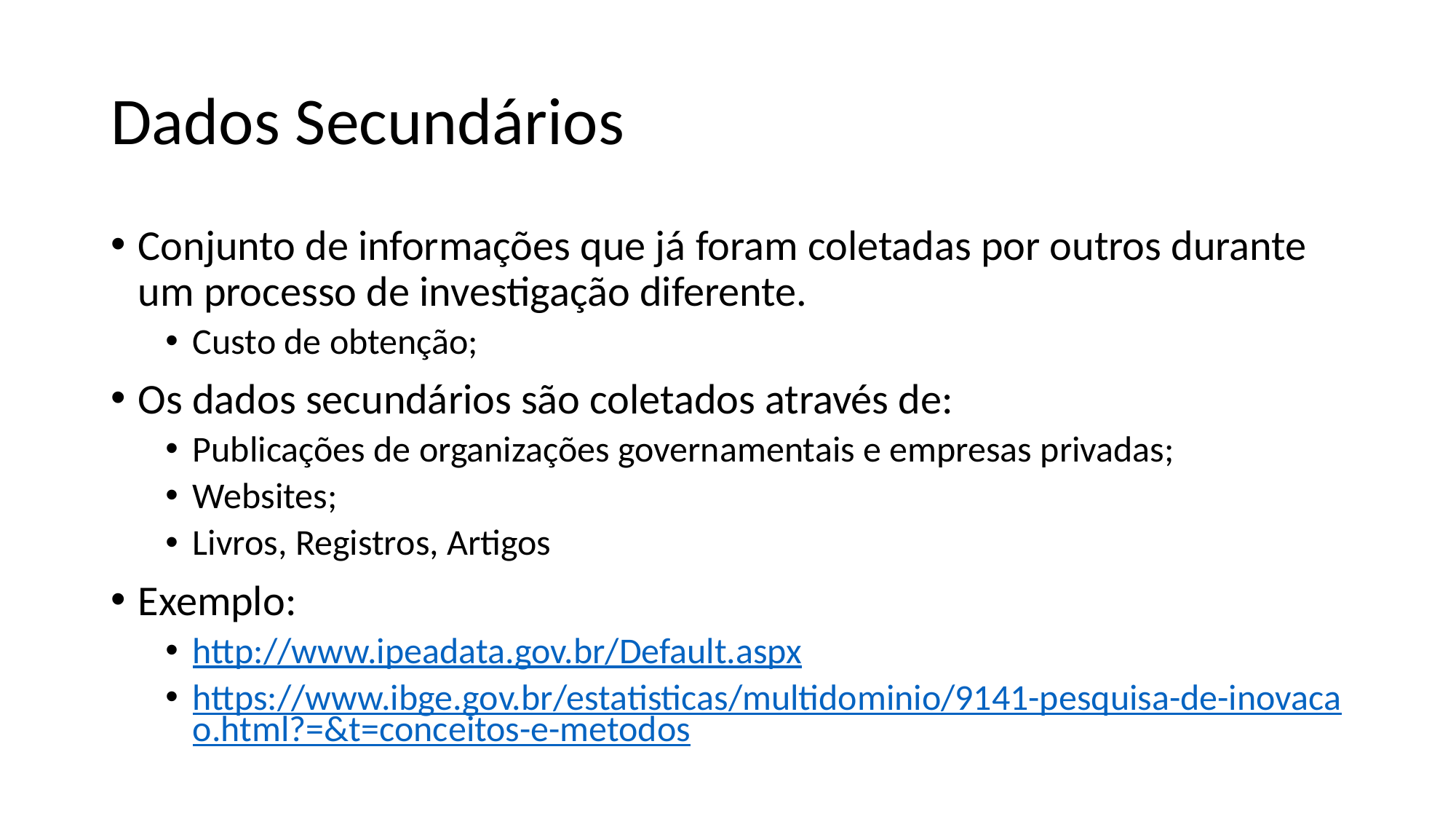

# Dados Secundários
Conjunto de informações que já foram coletadas por outros durante um processo de investigação diferente.
Custo de obtenção;
Os dados secundários são coletados através de:
Publicações de organizações governamentais e empresas privadas;
Websites;
Livros, Registros, Artigos
Exemplo:
http://www.ipeadata.gov.br/Default.aspx
https://www.ibge.gov.br/estatisticas/multidominio/9141-pesquisa-de-inovacao.html?=&t=conceitos-e-metodos